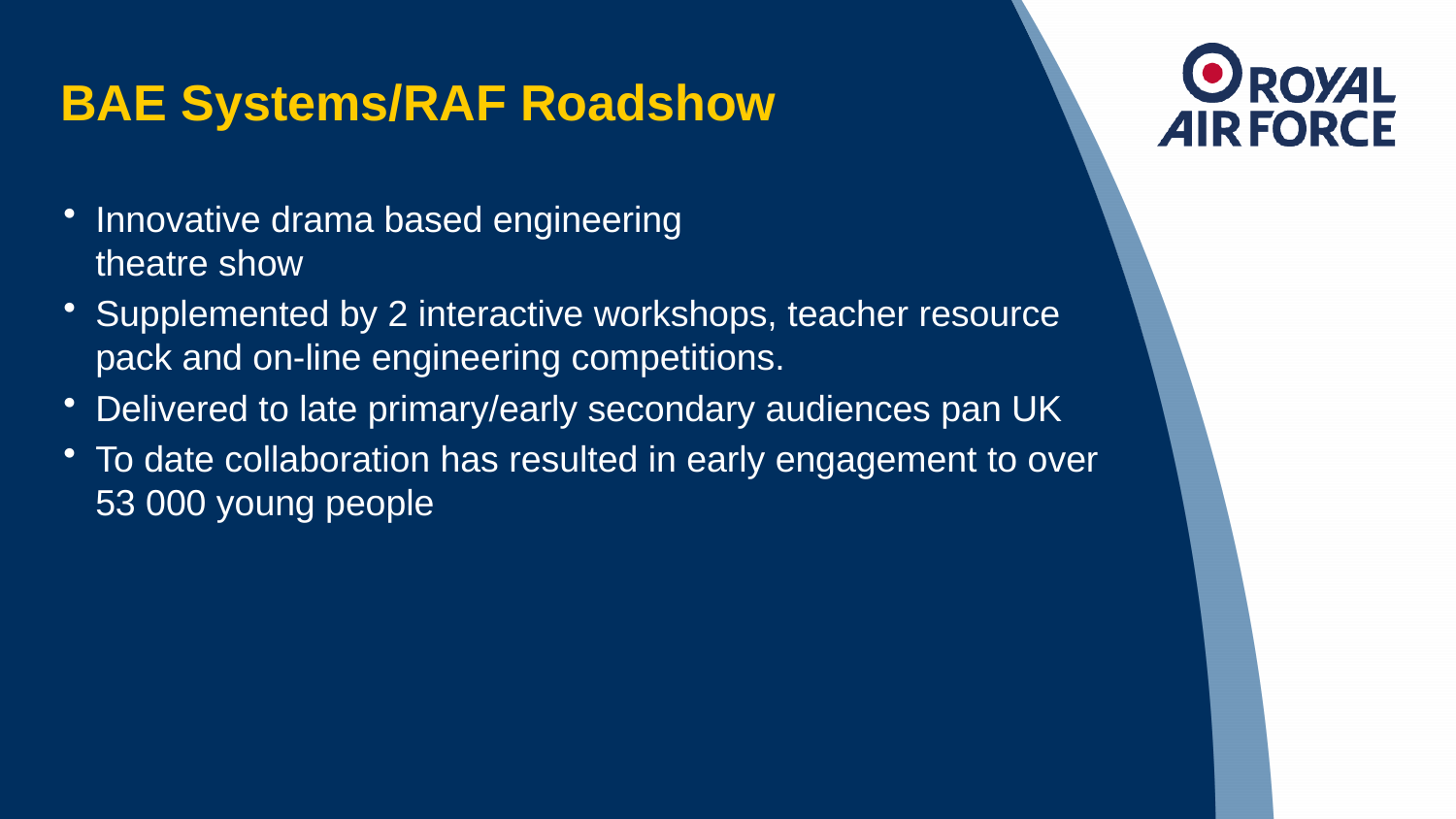

# BAE Systems/RAF Roadshow
Innovative drama based engineering
theatre show
Supplemented by 2 interactive workshops, teacher resource pack and on-line engineering competitions.
Delivered to late primary/early secondary audiences pan UK
To date collaboration has resulted in early engagement to over 53 000 young people